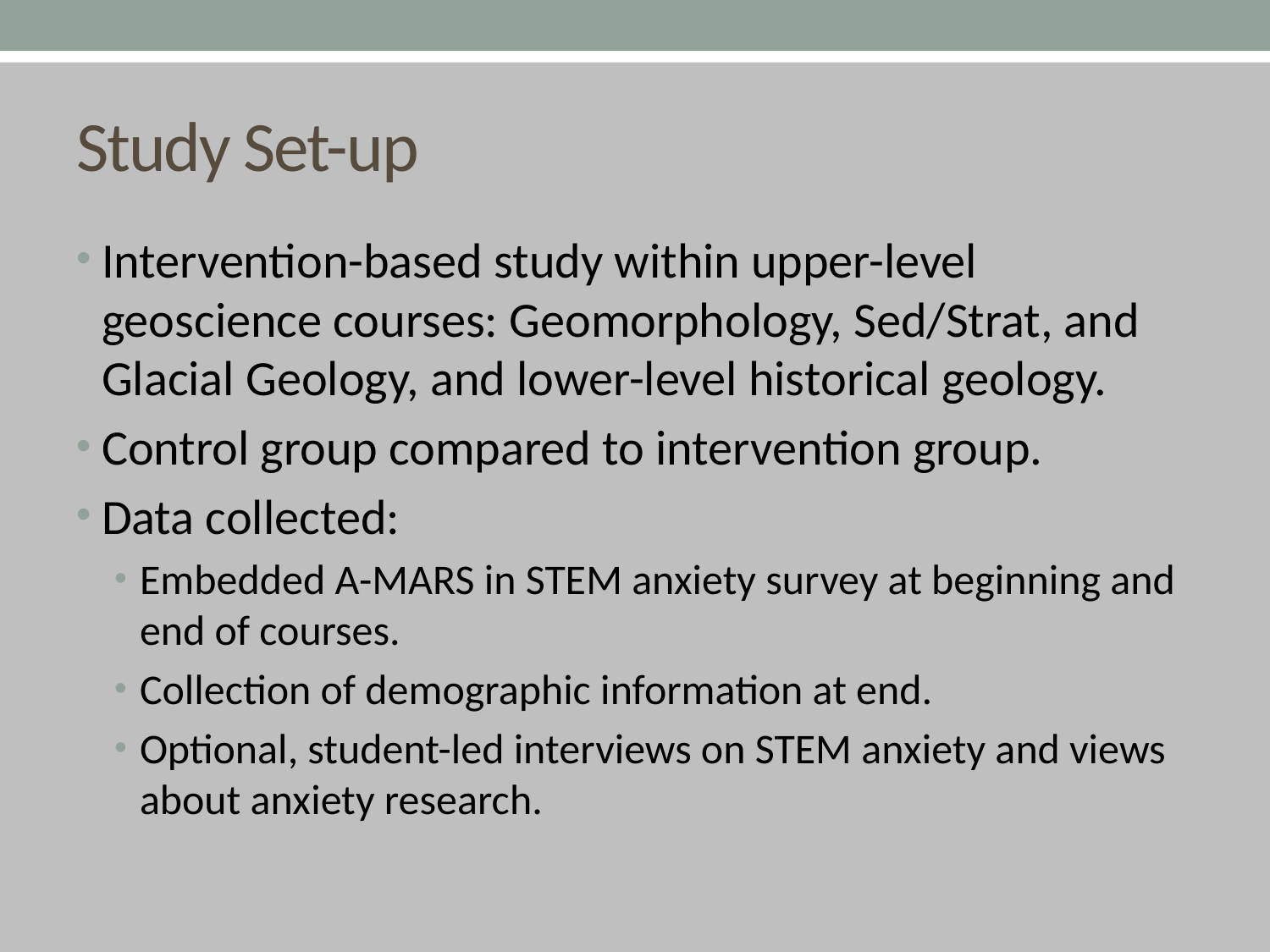

# Study Set-up
Intervention-based study within upper-level geoscience courses: Geomorphology, Sed/Strat, and Glacial Geology, and lower-level historical geology.
Control group compared to intervention group.
Data collected:
Embedded A-MARS in STEM anxiety survey at beginning and end of courses.
Collection of demographic information at end.
Optional, student-led interviews on STEM anxiety and views about anxiety research.